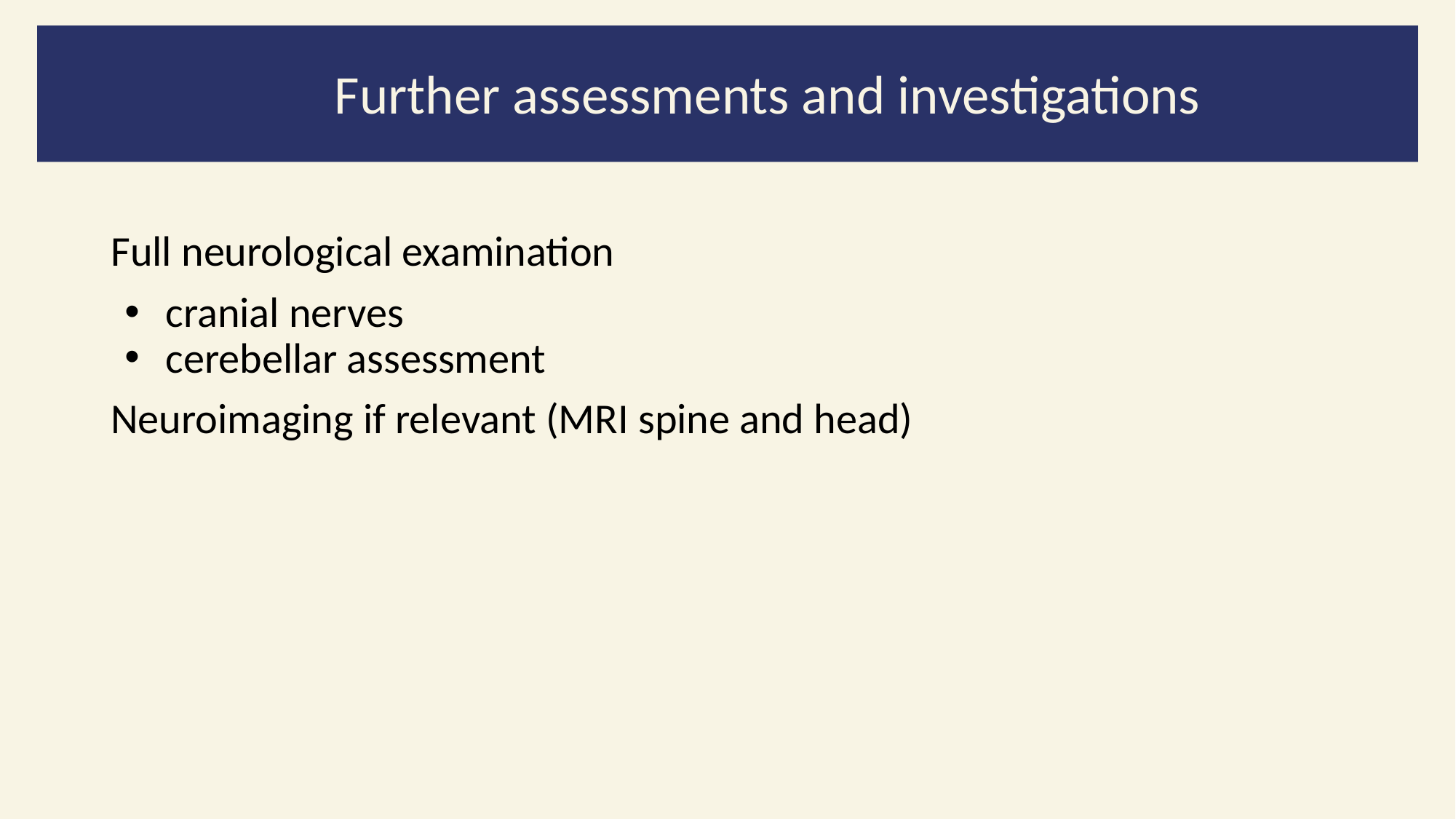

Further assessments and investigations
Full neurological examination
cranial nerves
cerebellar assessment
Neuroimaging if relevant (MRI spine and head)